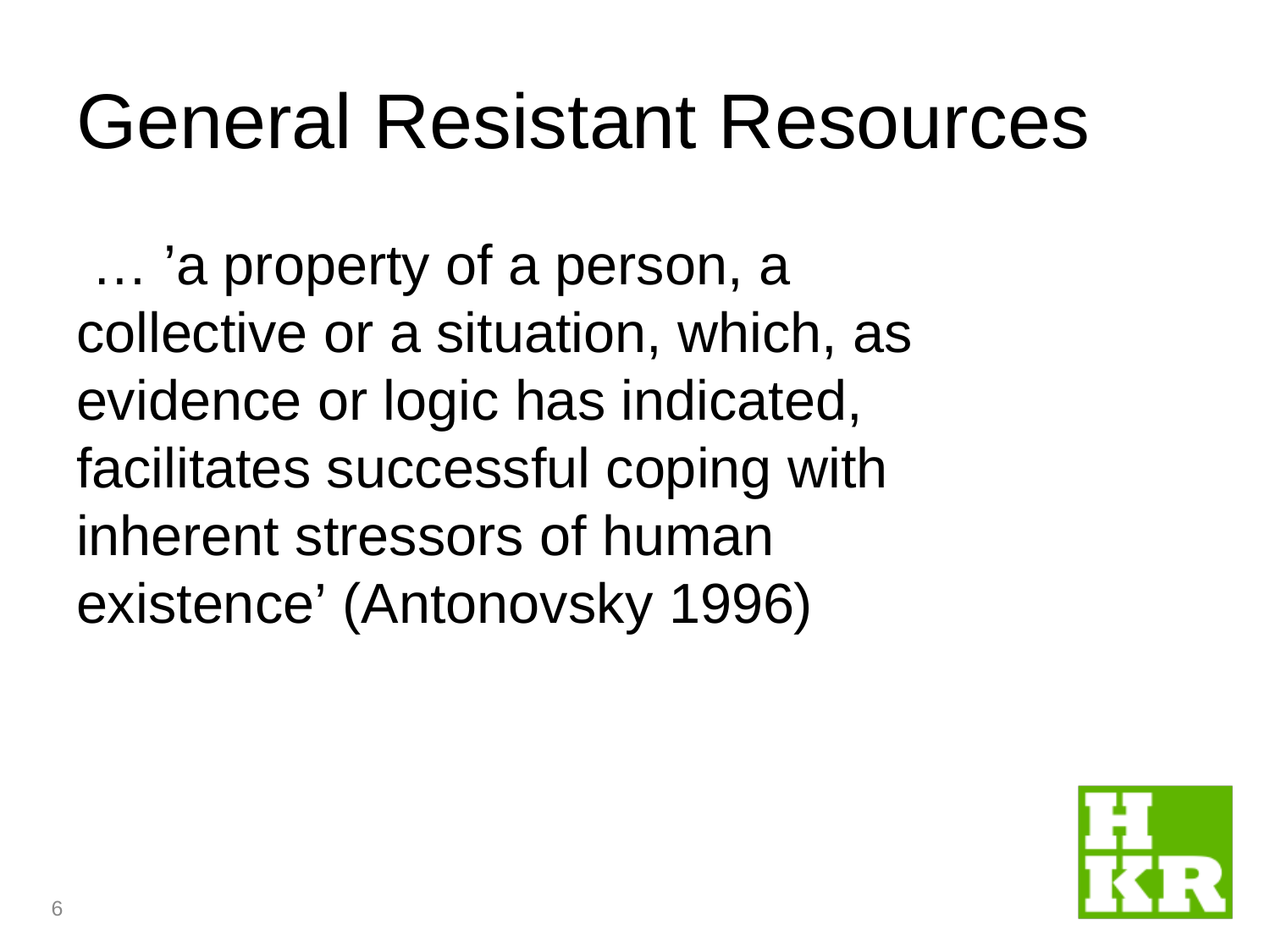

# General Resistant Resources
 … ’a property of a person, a collective or a situation, which, as evidence or logic has indicated, facilitates successful coping with inherent stressors of human existence’ (Antonovsky 1996)
6